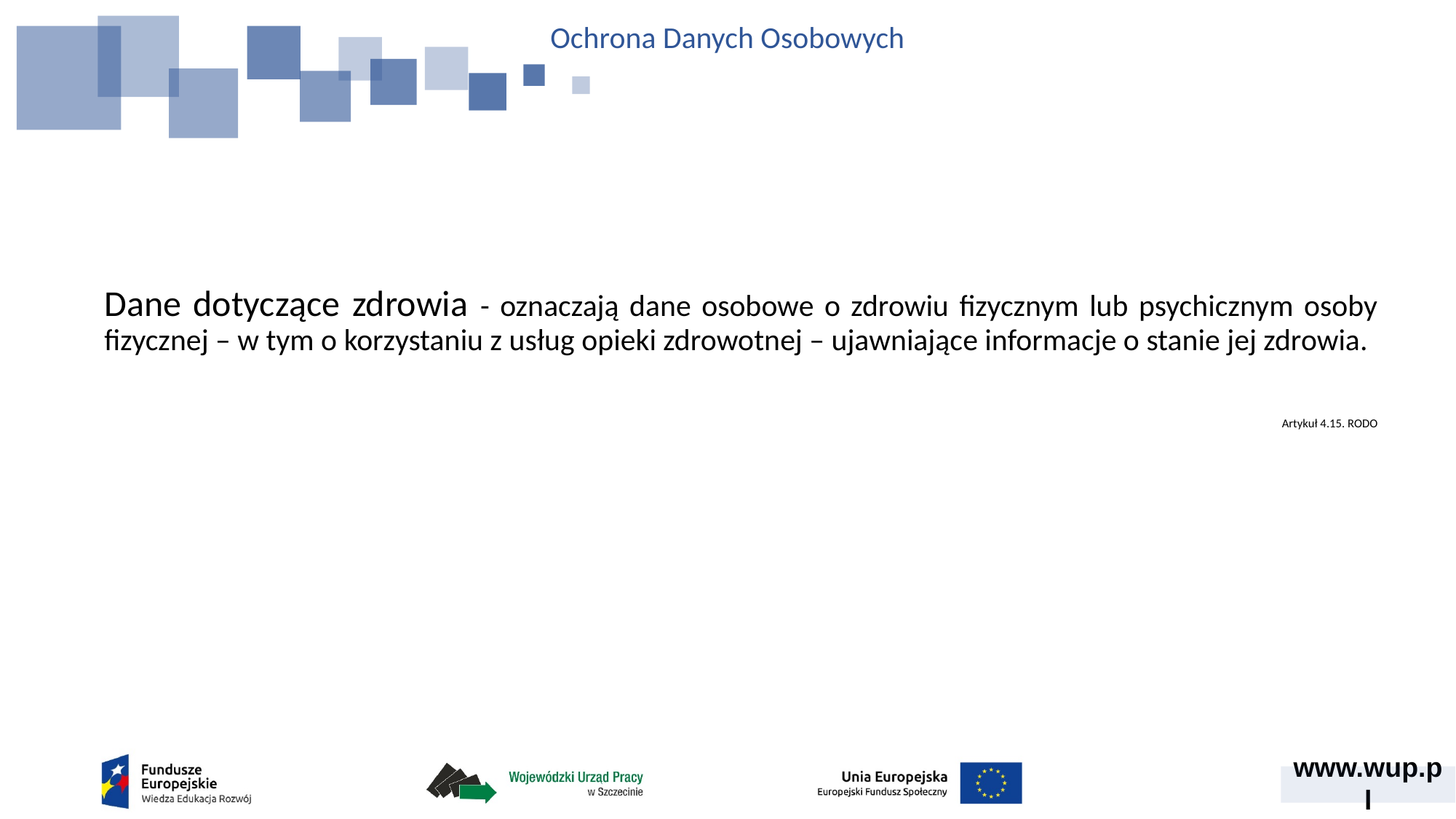

Ochrona Danych Osobowych

Dane dotyczące zdrowia - oznaczają dane osobowe o zdrowiu fizycznym lub psychicznym osoby fizycznej – w tym o korzystaniu z usług opieki zdrowotnej – ujawniające informacje o stanie jej zdrowia.

Artykuł 4.15. RODO